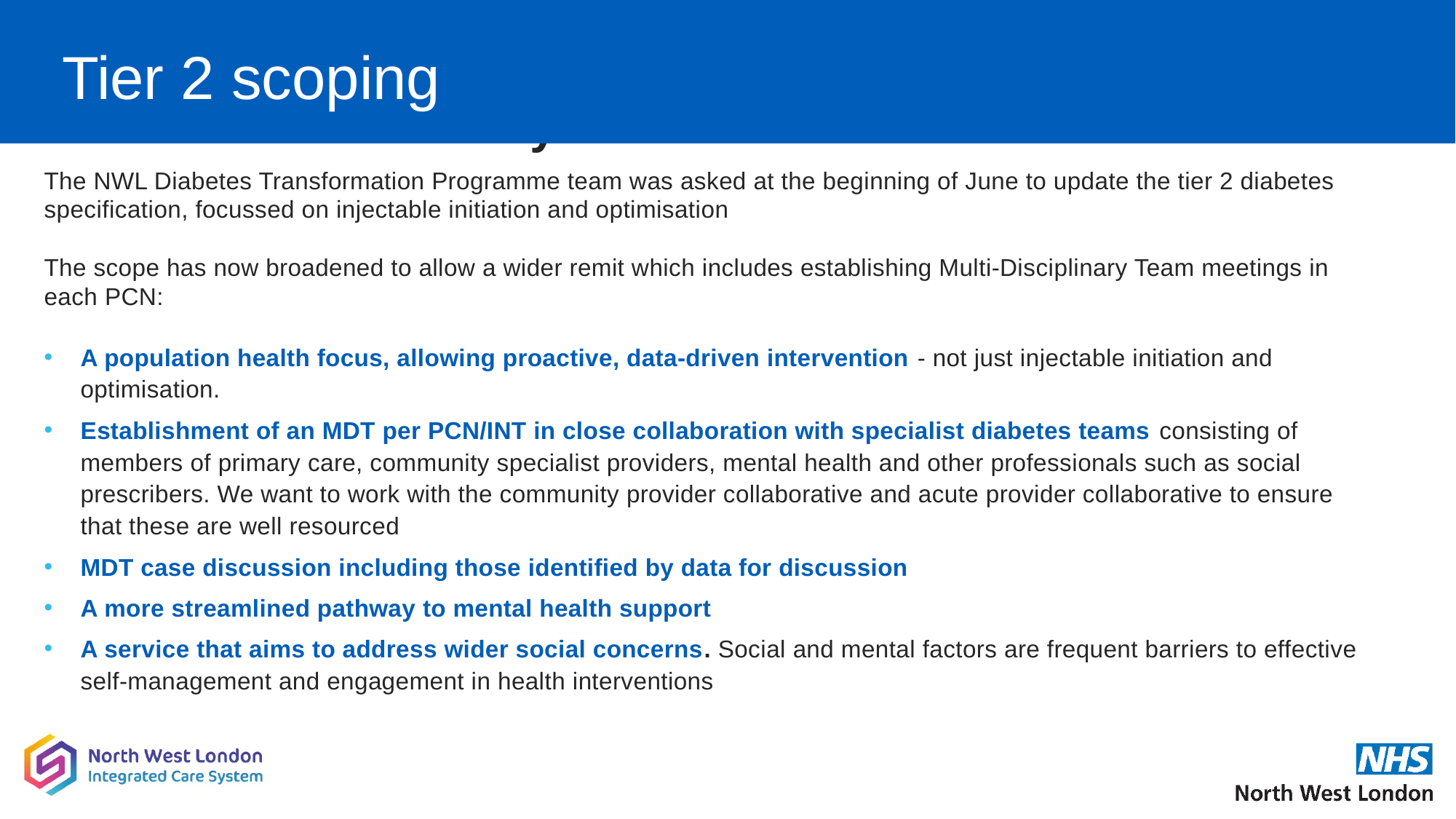

Tier 2 scoping
Executive Summary
The NWL Diabetes Transformation Programme team was asked at the beginning of June to update the tier 2 diabetes specification, focussed on injectable initiation and optimisation

The scope has now broadened to allow a wider remit which includes establishing Multi-Disciplinary Team meetings in each PCN:

A population health focus, allowing proactive, data-driven intervention - not just injectable initiation and optimisation.
Establishment of an MDT per PCN/INT in close collaboration with specialist diabetes teams consisting of members of primary care, community specialist providers, mental health and other professionals such as social prescribers. We want to work with the community provider collaborative and acute provider collaborative to ensure that these are well resourced
MDT case discussion including those identified by data for discussion
A more streamlined pathway to mental health support
A service that aims to address wider social concerns. Social and mental factors are frequent barriers to effective self-management and engagement in health interventions